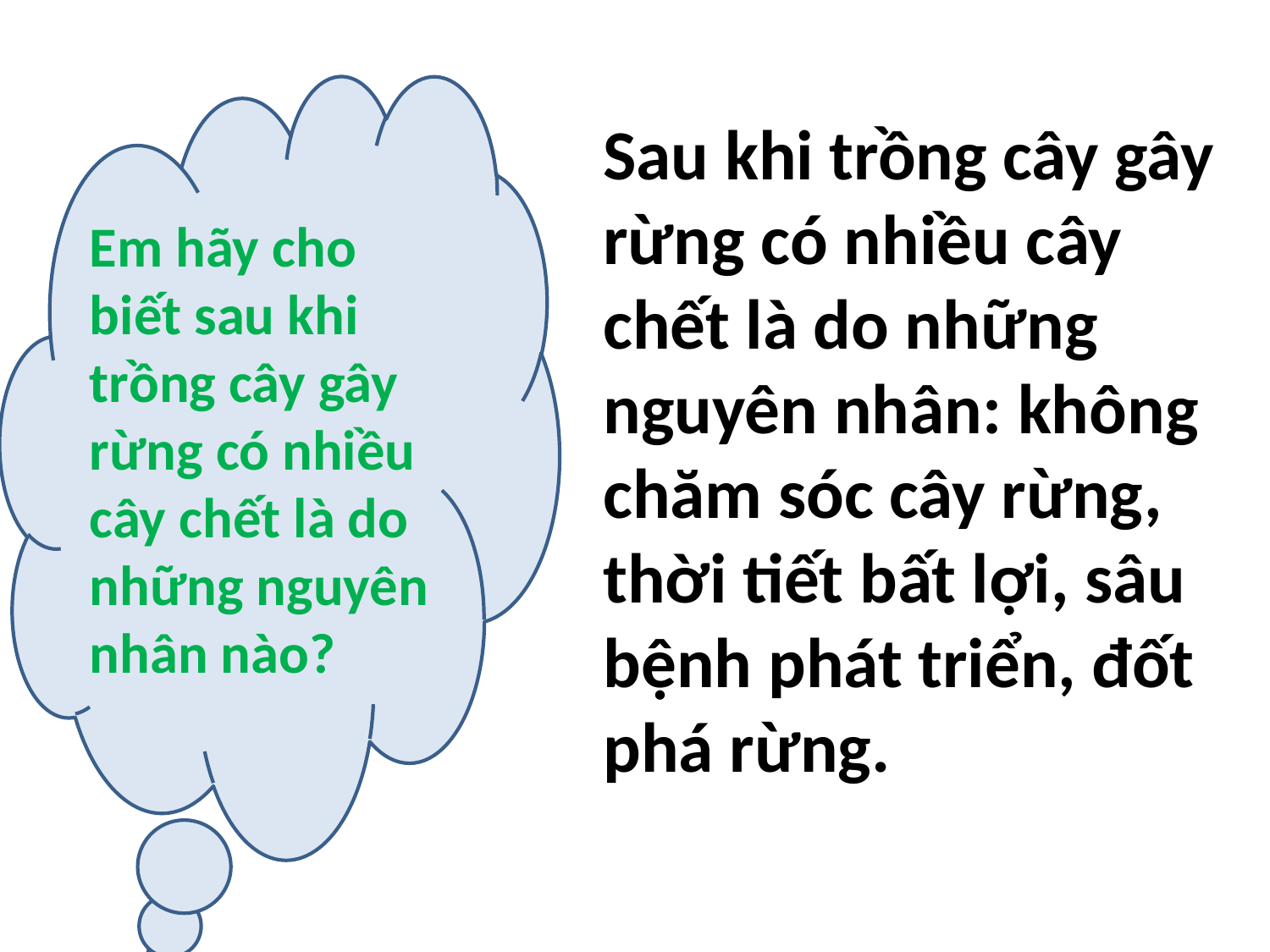

Em hãy cho biết sau khi trồng cây gây rừng có nhiều cây chết là do những nguyên nhân nào?
Sau khi trồng cây gây rừng có nhiều cây chết là do những nguyên nhân: không chăm sóc cây rừng, thời tiết bất lợi, sâu bệnh phát triển, đốt phá rừng.